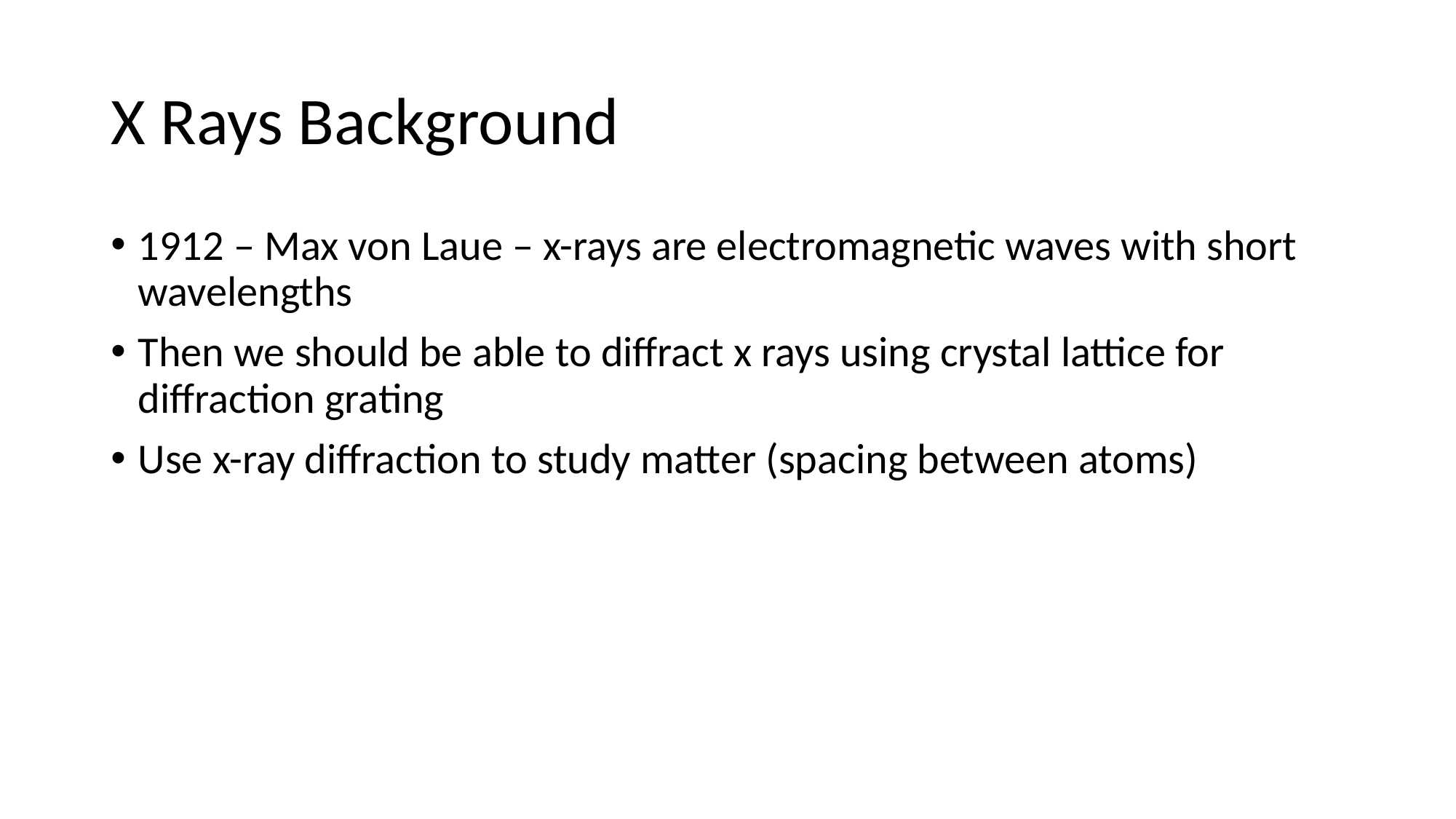

# X Rays Background
1912 – Max von Laue – x-rays are electromagnetic waves with short wavelengths
Then we should be able to diffract x rays using crystal lattice for diffraction grating
Use x-ray diffraction to study matter (spacing between atoms)